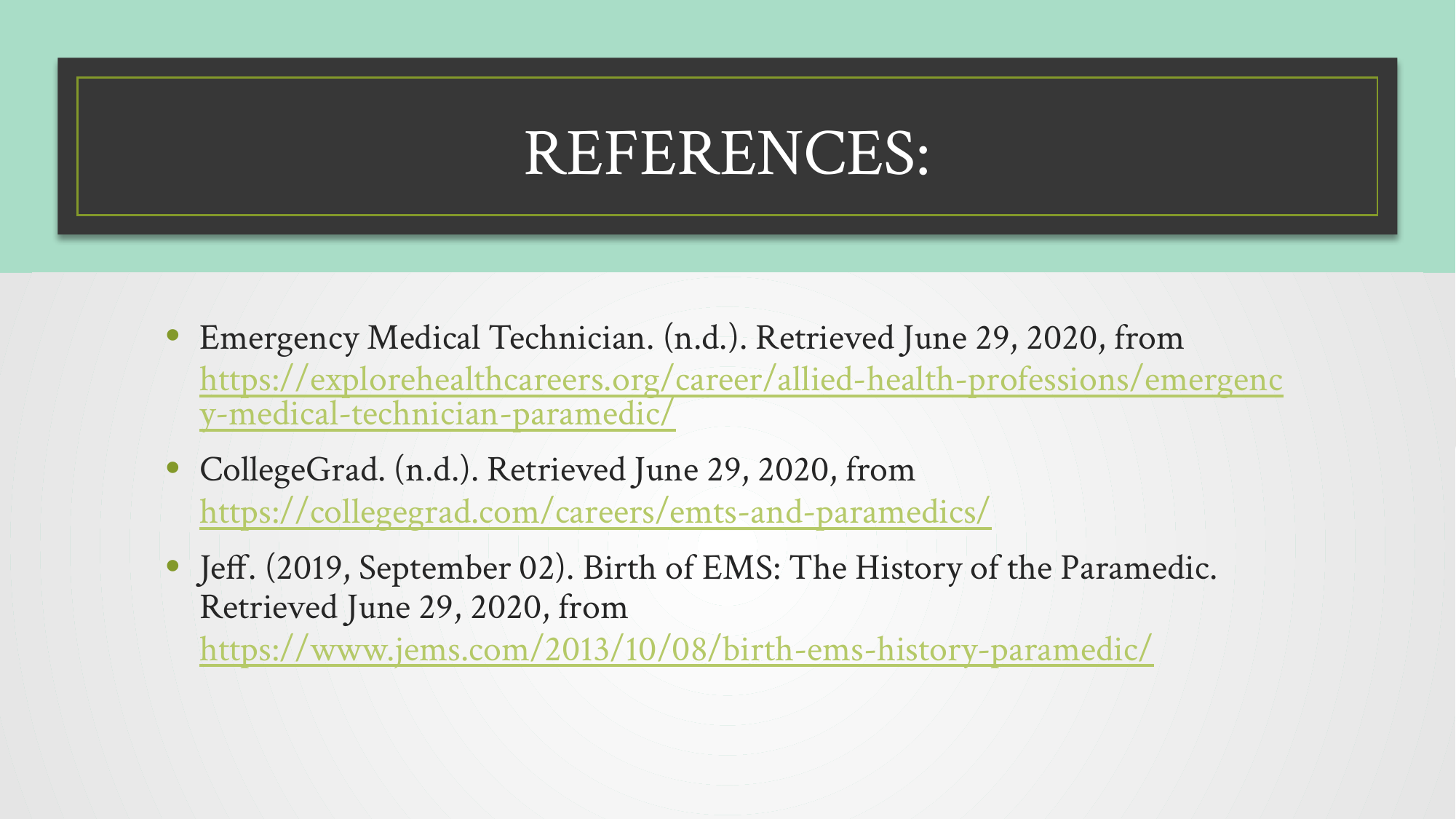

# REFERENCES:

Emergency Medical Technician. (n.d.). Retrieved June 29, 2020, from https://explorehealthcareers.org/career/allied-health-professions/emergency-medical-technician-paramedic/
CollegeGrad. (n.d.). Retrieved June 29, 2020, from https://collegegrad.com/careers/emts-and-paramedics/
Jeff. (2019, September 02). Birth of EMS: The History of the Paramedic. Retrieved June 29, 2020, from https://www.jems.com/2013/10/08/birth-ems-history-paramedic/